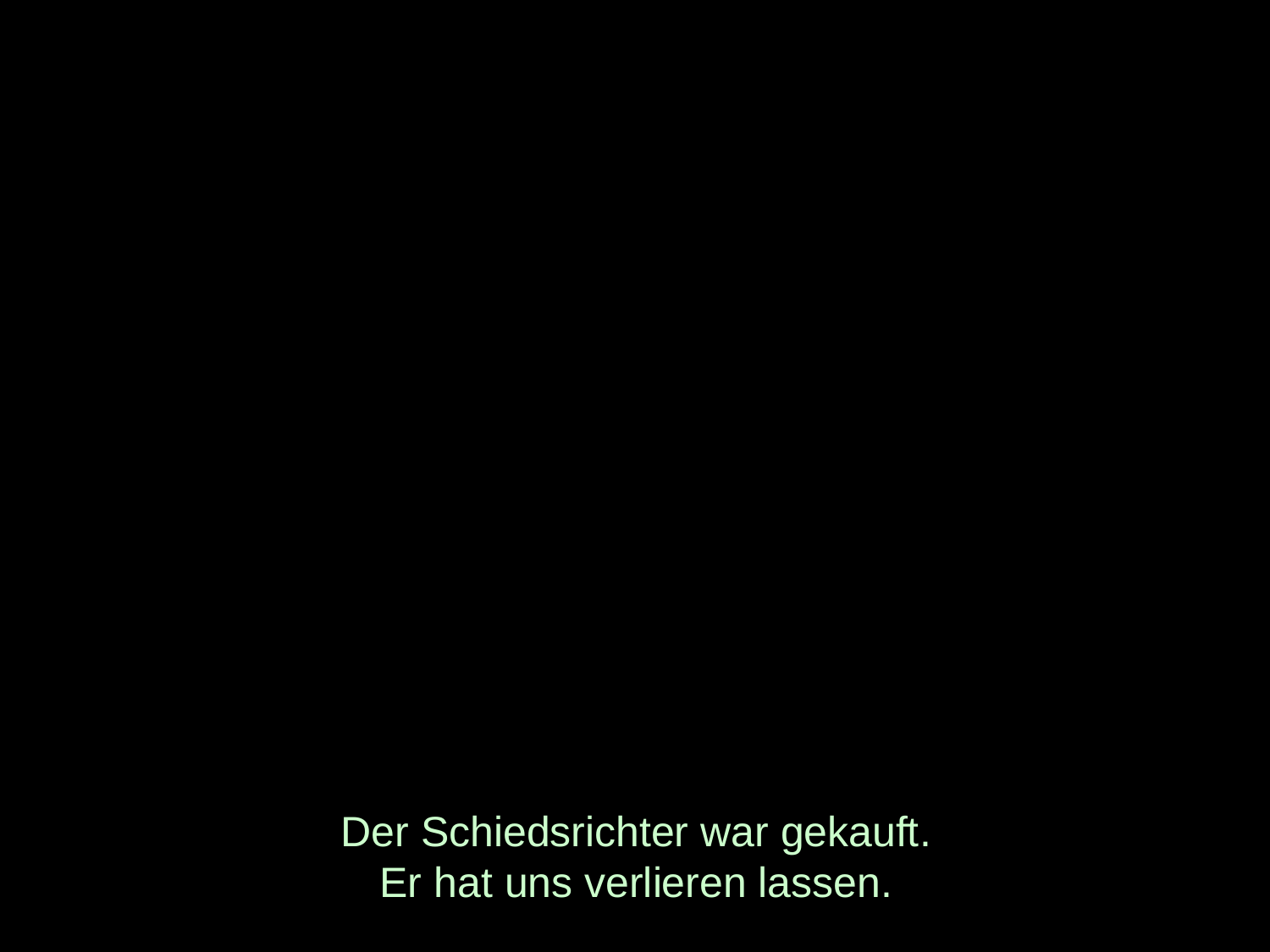

# Der Schiedsrichter war gekauft. Er hat uns verlieren lassen.